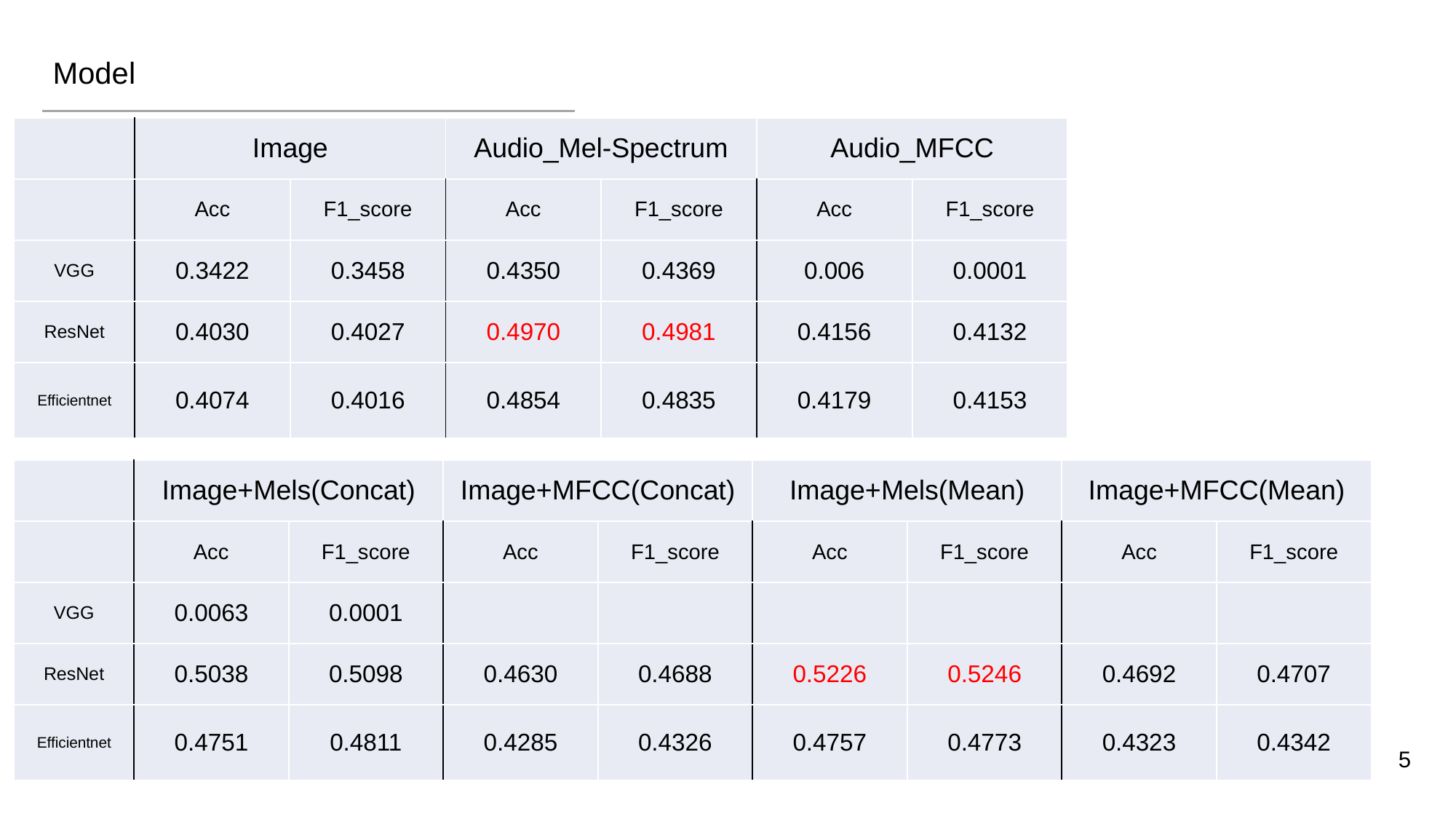

Model
|  | Image |  | Audio\_Mel-Spectrum |  | Audio\_MFCC |  |
| --- | --- | --- | --- | --- | --- | --- |
|  | Acc | F1\_score | Acc | F1\_score | Acc | F1\_score |
| VGG | 0.3422 | 0.3458 | 0.4350 | 0.4369 | 0.006 | 0.0001 |
| ResNet | 0.4030 | 0.4027 | 0.4970 | 0.4981 | 0.4156 | 0.4132 |
| Efficientnet | 0.4074 | 0.4016 | 0.4854 | 0.4835 | 0.4179 | 0.4153 |
|  | Image+Mels(Concat) |  | Image+MFCC(Concat) |  | Image+Mels(Mean) |  | Image+MFCC(Mean) |  |
| --- | --- | --- | --- | --- | --- | --- | --- | --- |
|  | Acc | F1\_score | Acc | F1\_score | Acc | F1\_score | Acc | F1\_score |
| VGG | 0.0063 | 0.0001 |  |  |  |  |  |  |
| ResNet | 0.5038 | 0.5098 | 0.4630 | 0.4688 | 0.5226 | 0.5246 | 0.4692 | 0.4707 |
| Efficientnet | 0.4751 | 0.4811 | 0.4285 | 0.4326 | 0.4757 | 0.4773 | 0.4323 | 0.4342 |
5